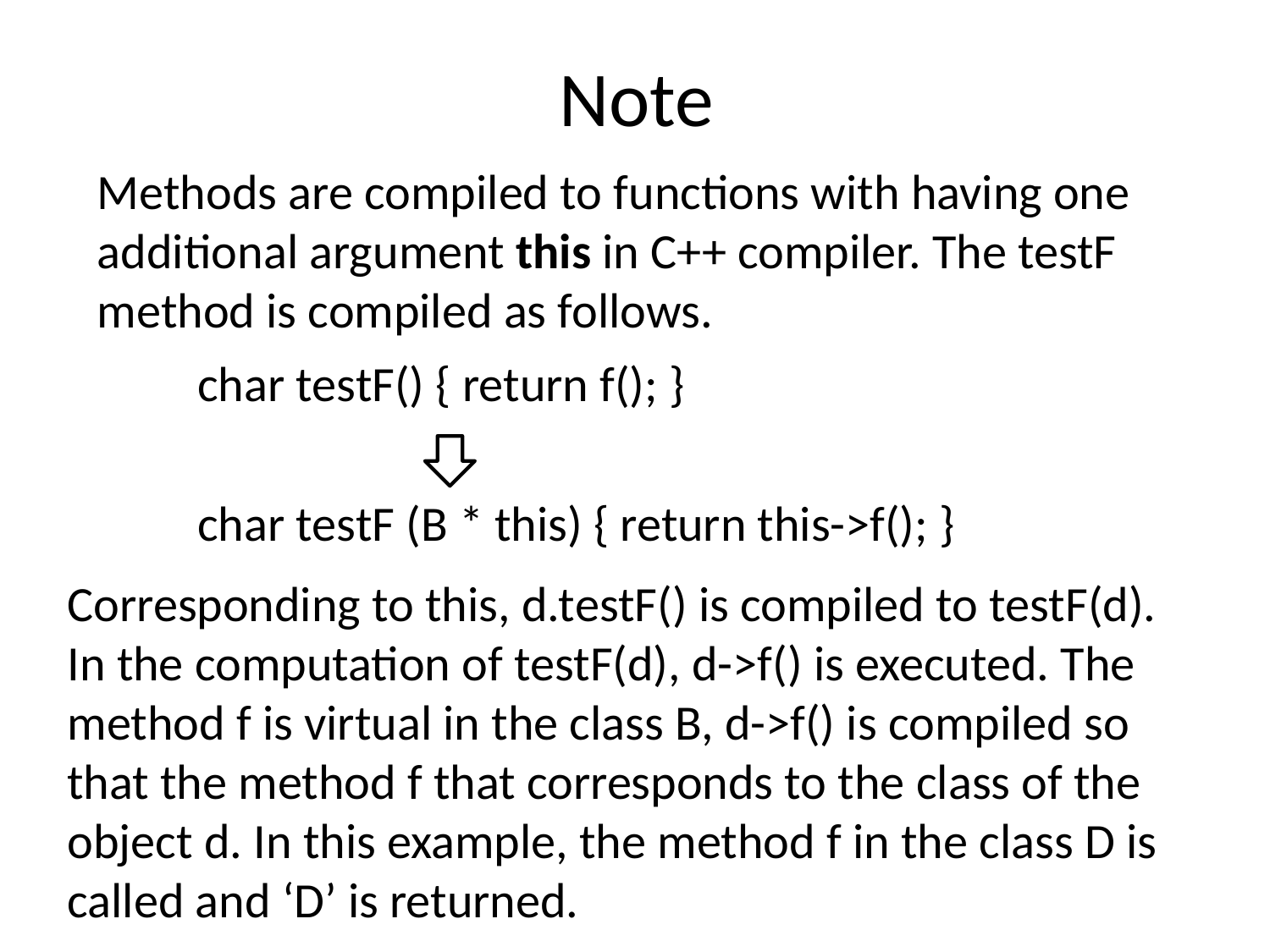

# Note
Methods are compiled to functions with having one additional argument this in C++ compiler. The testF method is compiled as follows.
char testF() { return f(); }

char testF (B * this) { return this->f(); }
Corresponding to this, d.testF() is compiled to testF(d). In the computation of testF(d), d->f() is executed. The method f is virtual in the class B, d->f() is compiled so that the method f that corresponds to the class of the object d. In this example, the method f in the class D is called and ‘D’ is returned.